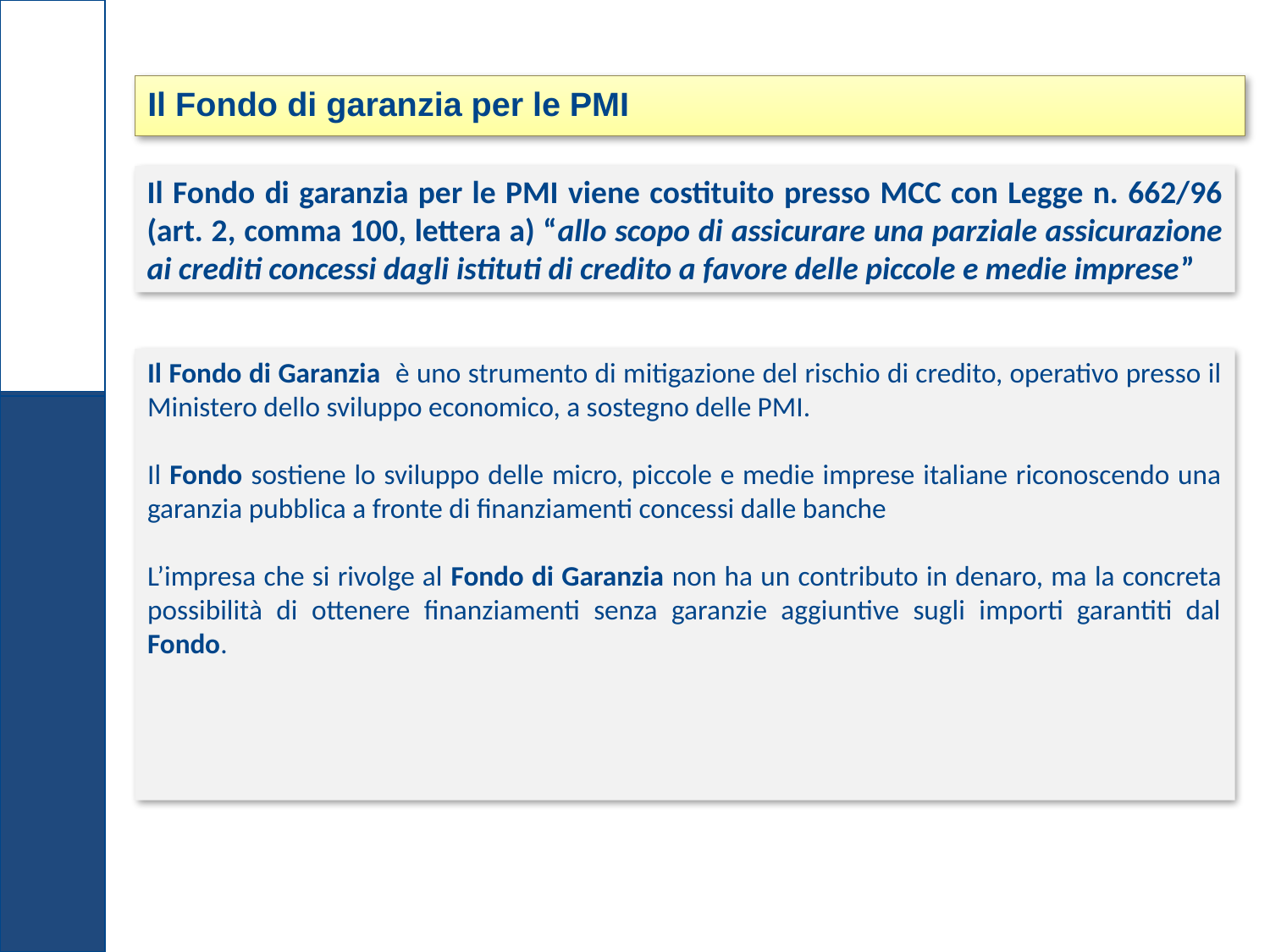

Il Fondo di garanzia per le PMI
Il Fondo di garanzia per le PMI viene costituito presso MCC con Legge n. 662/96 (art. 2, comma 100, lettera a) “allo scopo di assicurare una parziale assicurazione ai crediti concessi dagli istituti di credito a favore delle piccole e medie imprese”
Il Fondo di Garanzia  è uno strumento di mitigazione del rischio di credito, operativo presso il Ministero dello sviluppo economico, a sostegno delle PMI.

Il Fondo sostiene lo sviluppo delle micro, piccole e medie imprese italiane riconoscendo una garanzia pubblica a fronte di finanziamenti concessi dalle banche

L’impresa che si rivolge al Fondo di Garanzia non ha un contributo in denaro, ma la concreta possibilità di ottenere finanziamenti senza garanzie aggiuntive sugli importi garantiti dal Fondo.